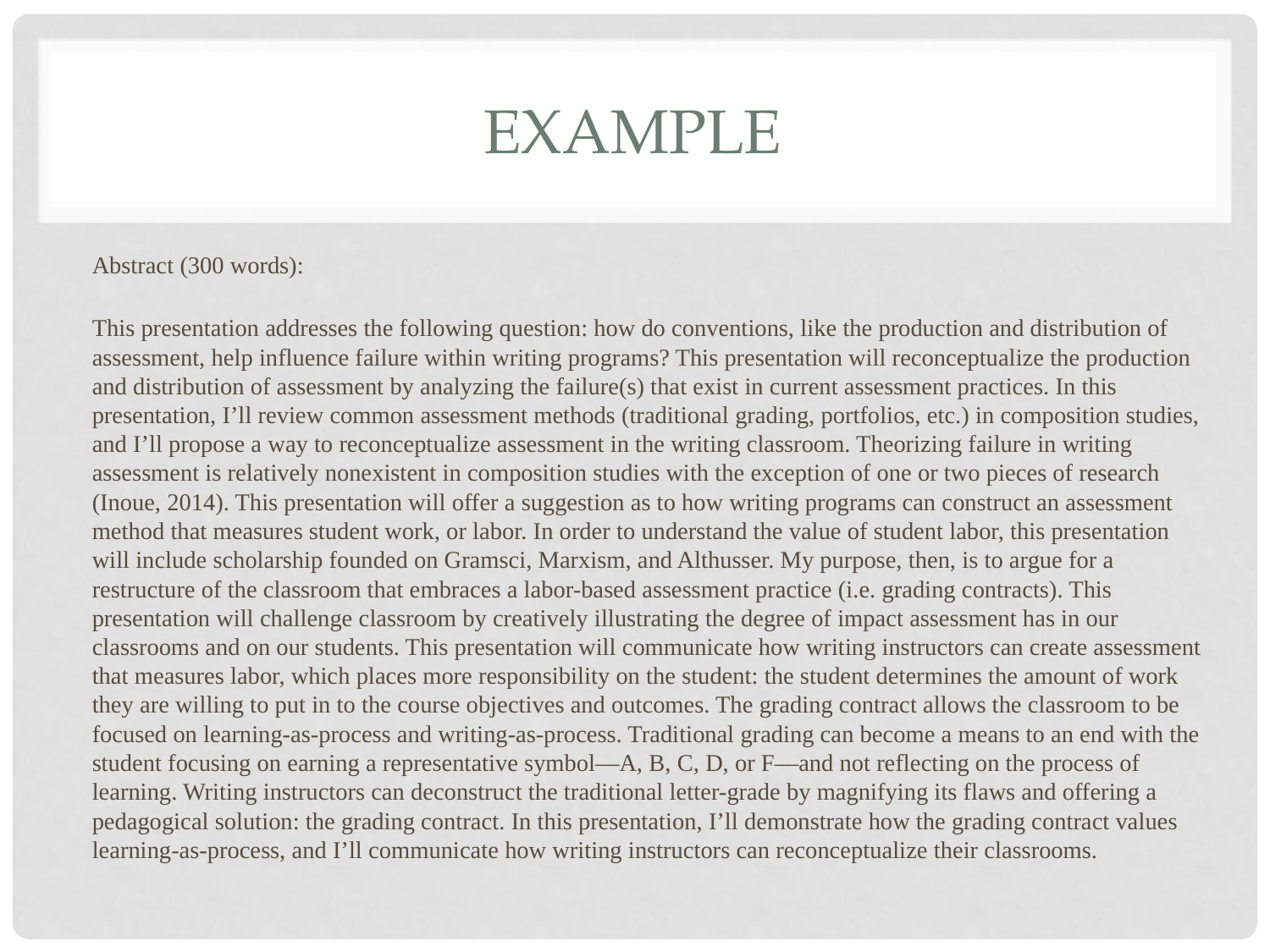

# Example
Abstract (300 words):
This presentation addresses the following question: how do conventions, like the production and distribution of assessment, help influence failure within writing programs? This presentation will reconceptualize the production and distribution of assessment by analyzing the failure(s) that exist in current assessment practices. In this presentation, I’ll review common assessment methods (traditional grading, portfolios, etc.) in composition studies, and I’ll propose a way to reconceptualize assessment in the writing classroom. Theorizing failure in writing assessment is relatively nonexistent in composition studies with the exception of one or two pieces of research (Inoue, 2014). This presentation will offer a suggestion as to how writing programs can construct an assessment method that measures student work, or labor. In order to understand the value of student labor, this presentation will include scholarship founded on Gramsci, Marxism, and Althusser. My purpose, then, is to argue for a restructure of the classroom that embraces a labor-based assessment practice (i.e. grading contracts). This presentation will challenge classroom by creatively illustrating the degree of impact assessment has in our classrooms and on our students. This presentation will communicate how writing instructors can create assessment that measures labor, which places more responsibility on the student: the student determines the amount of work they are willing to put in to the course objectives and outcomes. The grading contract allows the classroom to be focused on learning-as-process and writing-as-process. Traditional grading can become a means to an end with the student focusing on earning a representative symbol—A, B, C, D, or F—and not reflecting on the process of learning. Writing instructors can deconstruct the traditional letter-grade by magnifying its flaws and offering a pedagogical solution: the grading contract. In this presentation, I’ll demonstrate how the grading contract values learning-as-process, and I’ll communicate how writing instructors can reconceptualize their classrooms.